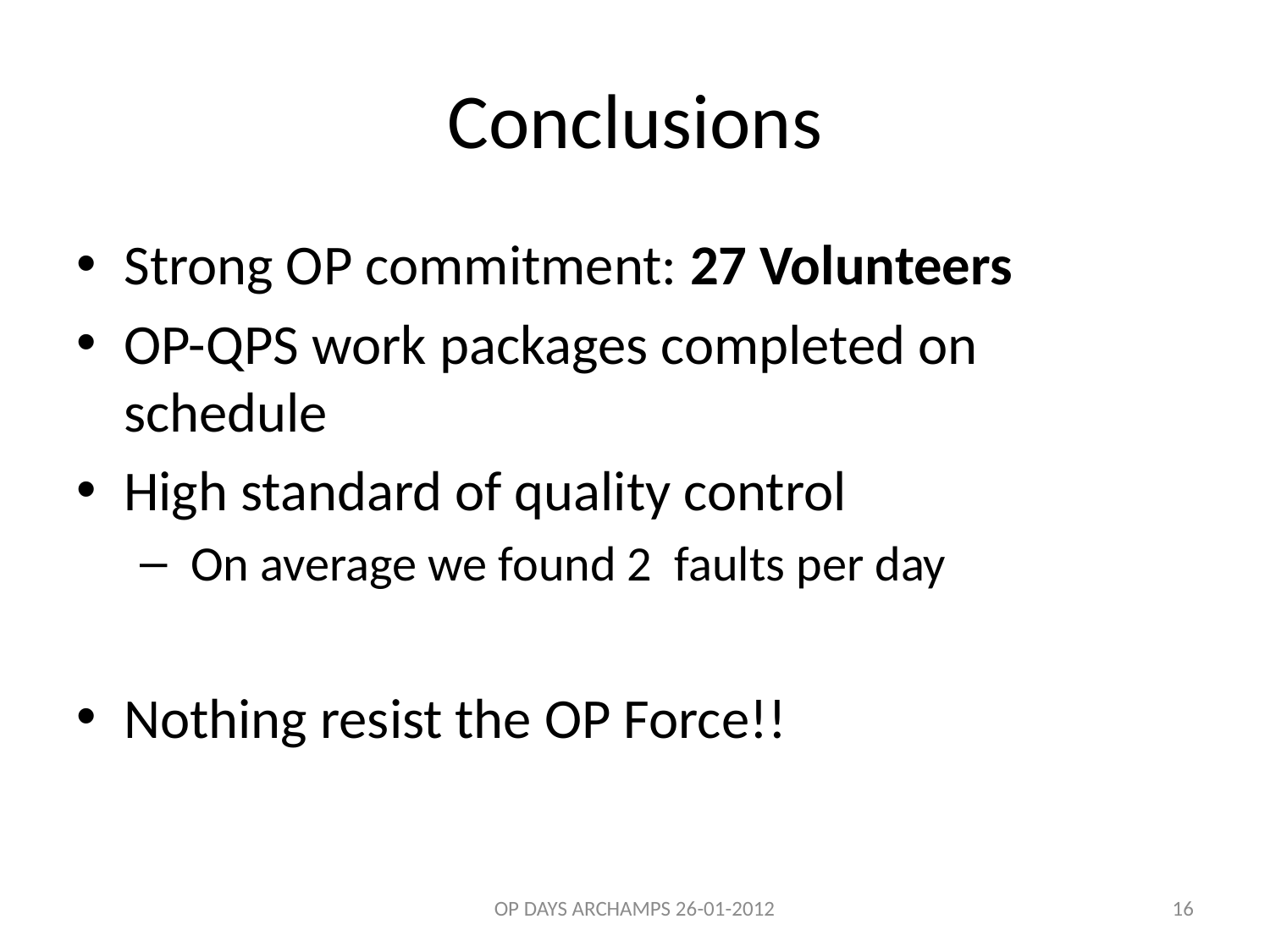

# Conclusions
Strong OP commitment: 27 Volunteers
OP-QPS work packages completed on schedule
High standard of quality control
 On average we found 2  faults per day

Nothing resist the OP Force!!
OP DAYS ARCHAMPS 26-01-2012
16